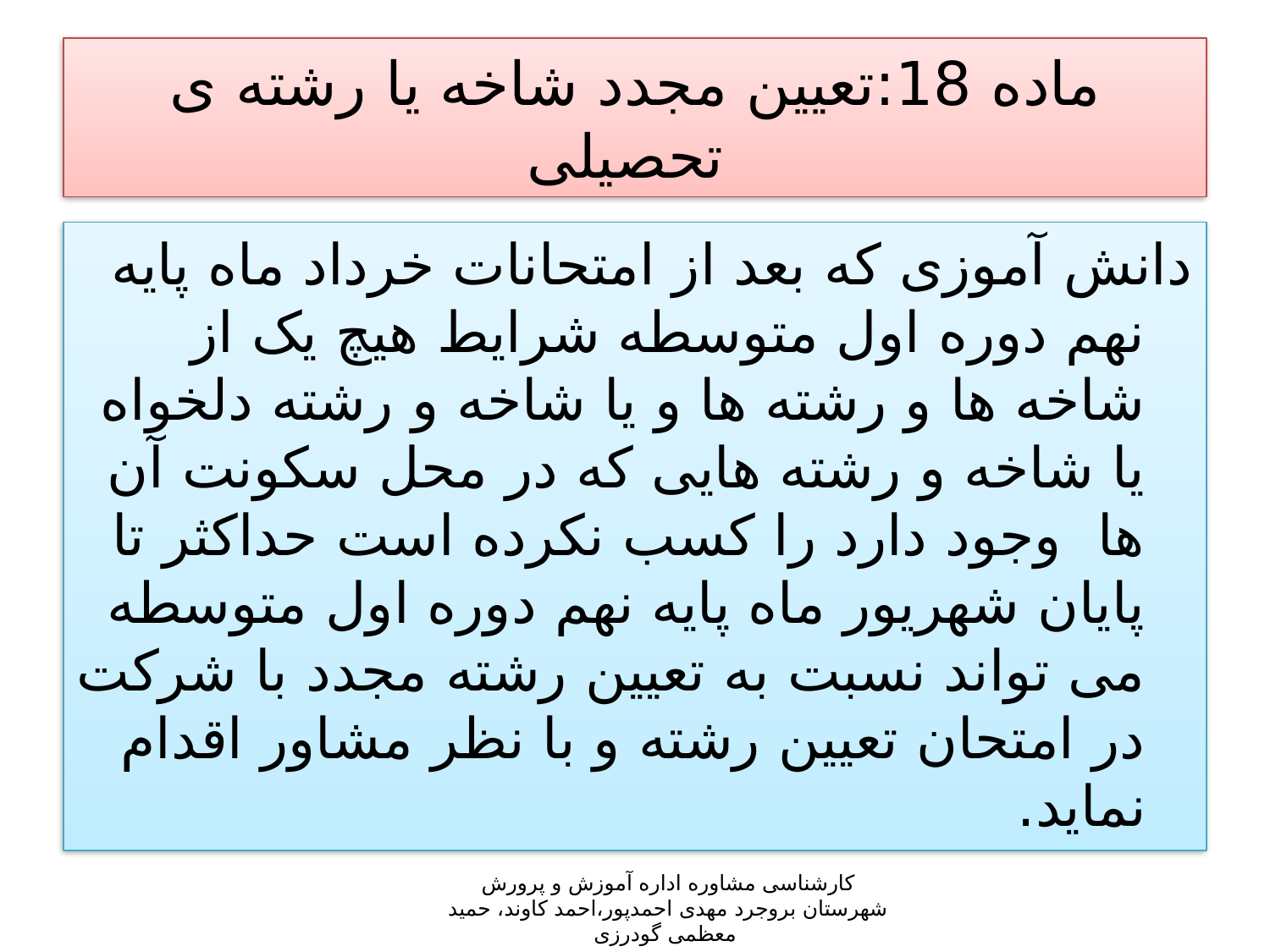

# ماده 18:تعیین مجدد شاخه یا رشته ی تحصیلی
دانش آموزی که بعد از امتحانات خرداد ماه پایه نهم دوره اول متوسطه شرایط هیچ یک از شاخه ها و رشته ها و یا شاخه و رشته دلخواه یا شاخه و رشته هایی که در محل سکونت آن ها  وجود دارد را کسب نکرده است حداکثر تا پایان شهریور ماه پایه نهم دوره اول متوسطه می تواند نسبت به تعیین رشته مجدد با شرکت در امتحان تعیین رشته و با نظر مشاور اقدام نماید.

کارشناسی مشاوره اداره آموزش و پرورش شهرستان بروجرد مهدی احمدپور،احمد کاوند، حمید معظمی گودرزی